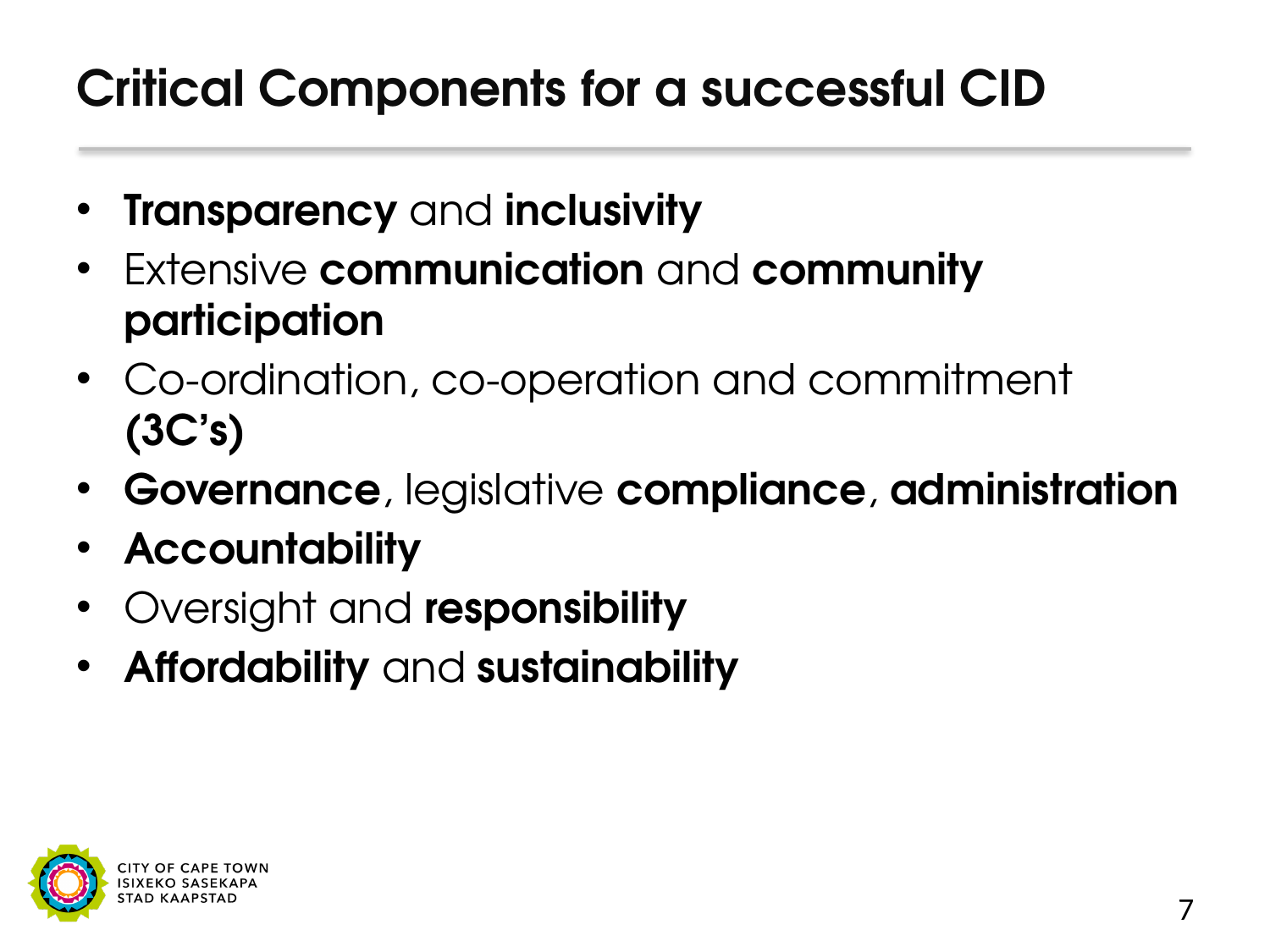

# Critical Components for a successful CID
Transparency and inclusivity
Extensive communication and community participation
Co-ordination, co-operation and commitment (3C’s)
Governance, legislative compliance, administration
Accountability
Oversight and responsibility
Affordability and sustainability
7